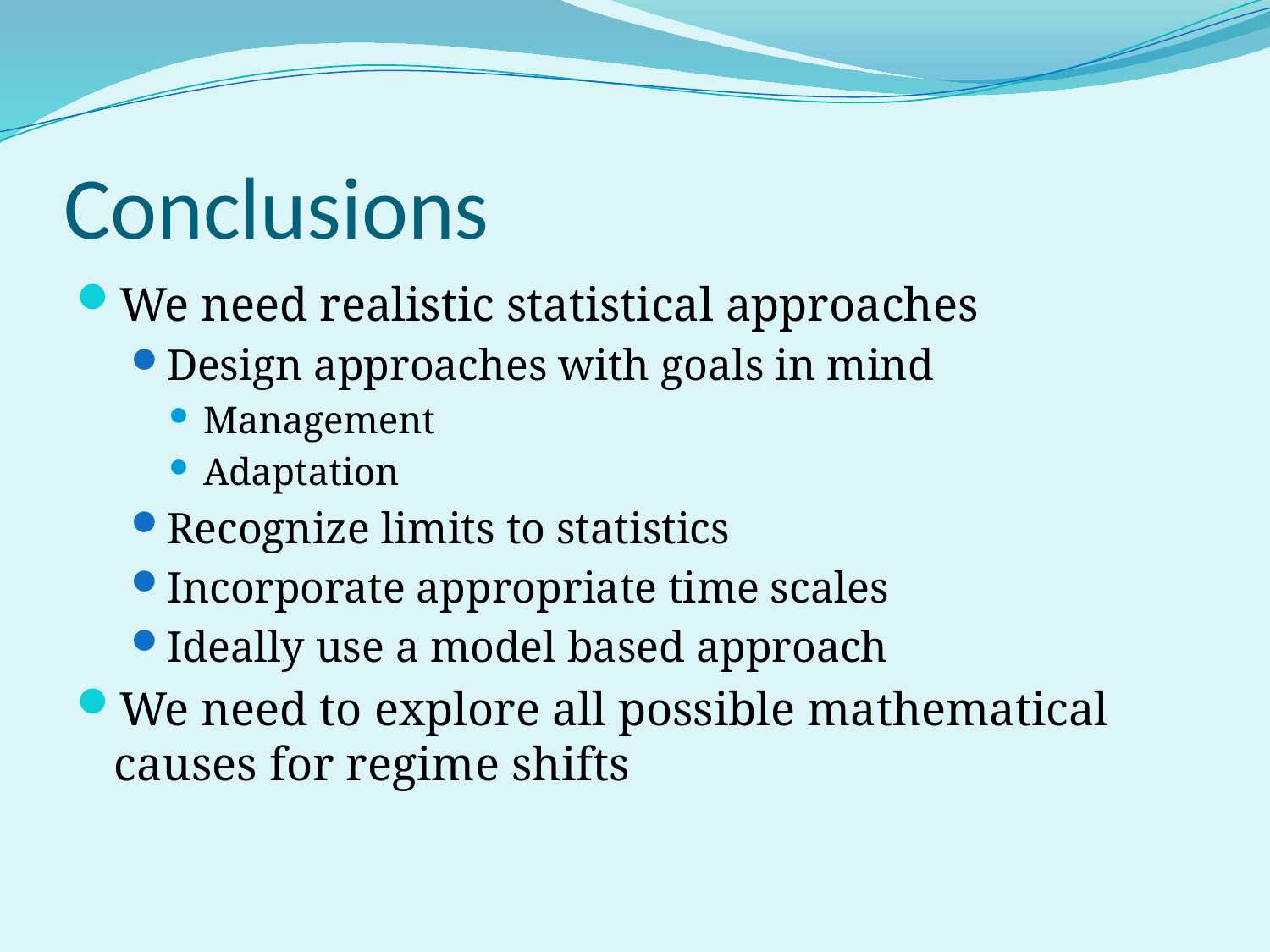

# Conclusions
We need realistic statistical approaches
Design approaches with goals in mind
Management
Adaptation
Recognize limits to statistics
Incorporate appropriate time scales
Ideally use a model based approach
We need to explore all possible mathematical causes for regime shifts